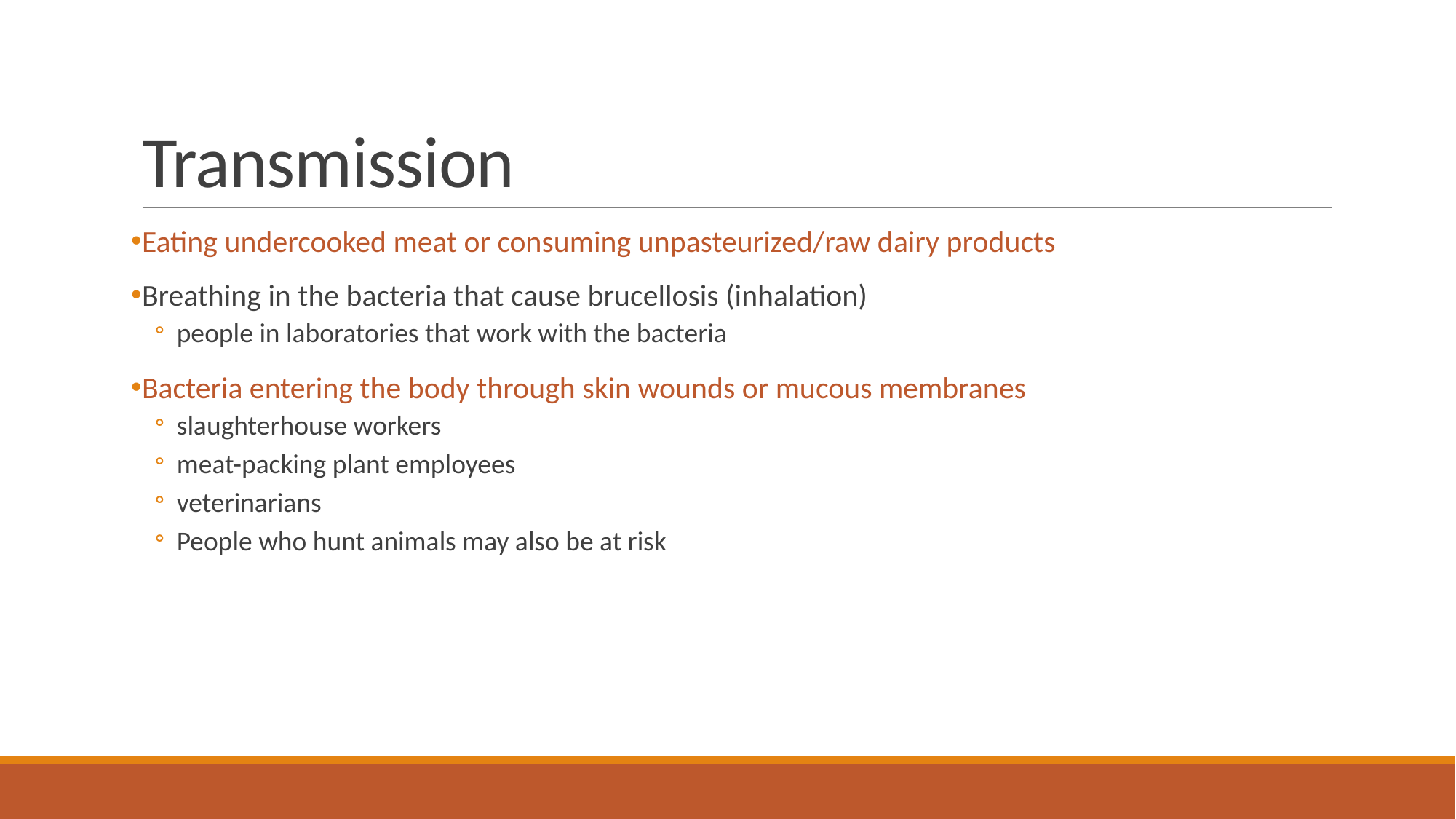

# Transmission
Eating undercooked meat or consuming unpasteurized/raw dairy products
Breathing in the bacteria that cause brucellosis (inhalation)
people in laboratories that work with the bacteria
Bacteria entering the body through skin wounds or mucous membranes
slaughterhouse workers
meat-packing plant employees
veterinarians
People who hunt animals may also be at risk